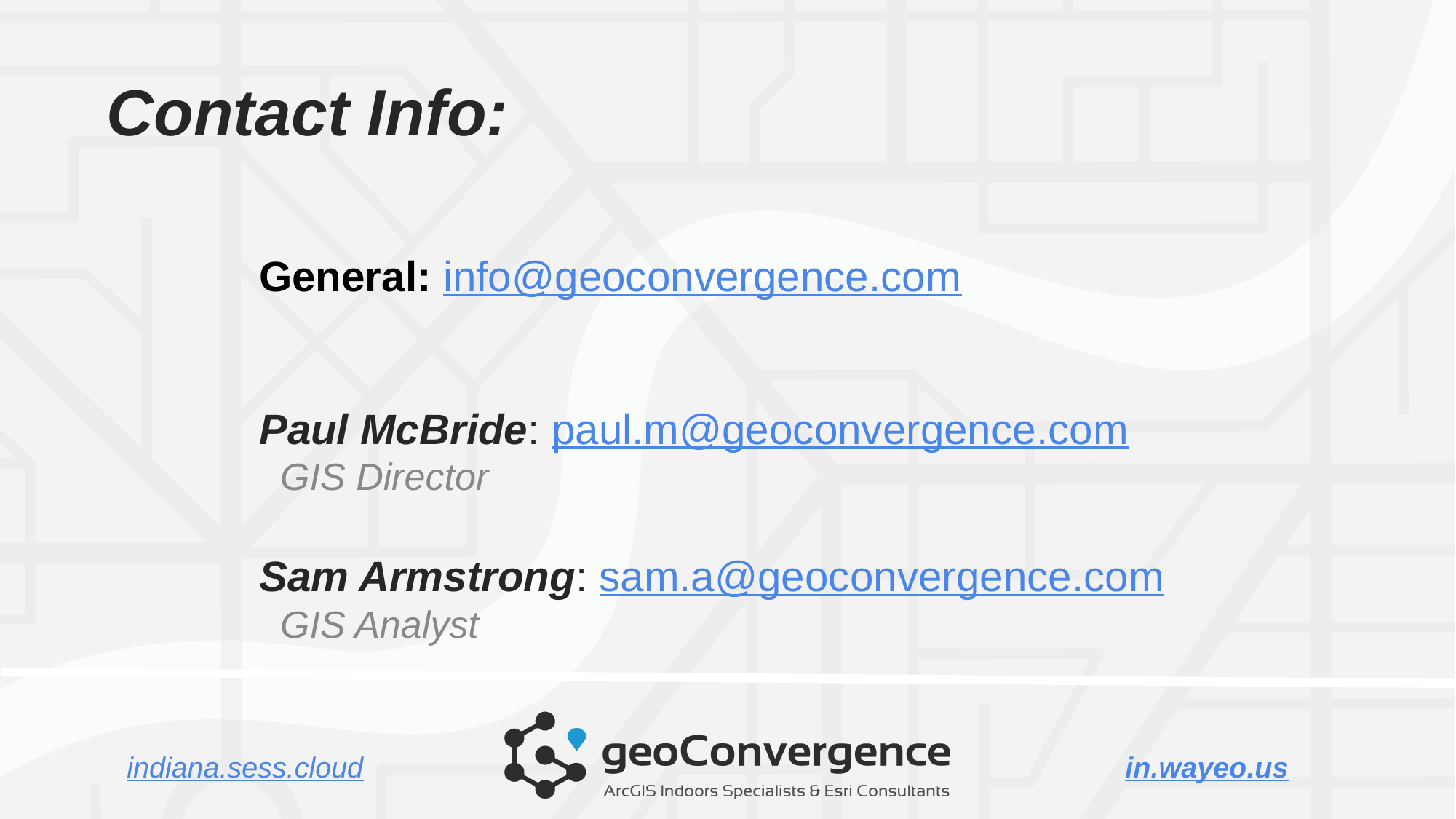

Contact Info:
General: info@geoconvergence.com

Paul McBride: paul.m@geoconvergence.com
  GIS Director

Sam Armstrong: sam.a@geoconvergence.com
  GIS Analyst
indiana.sess.cloud
in.wayeo.us